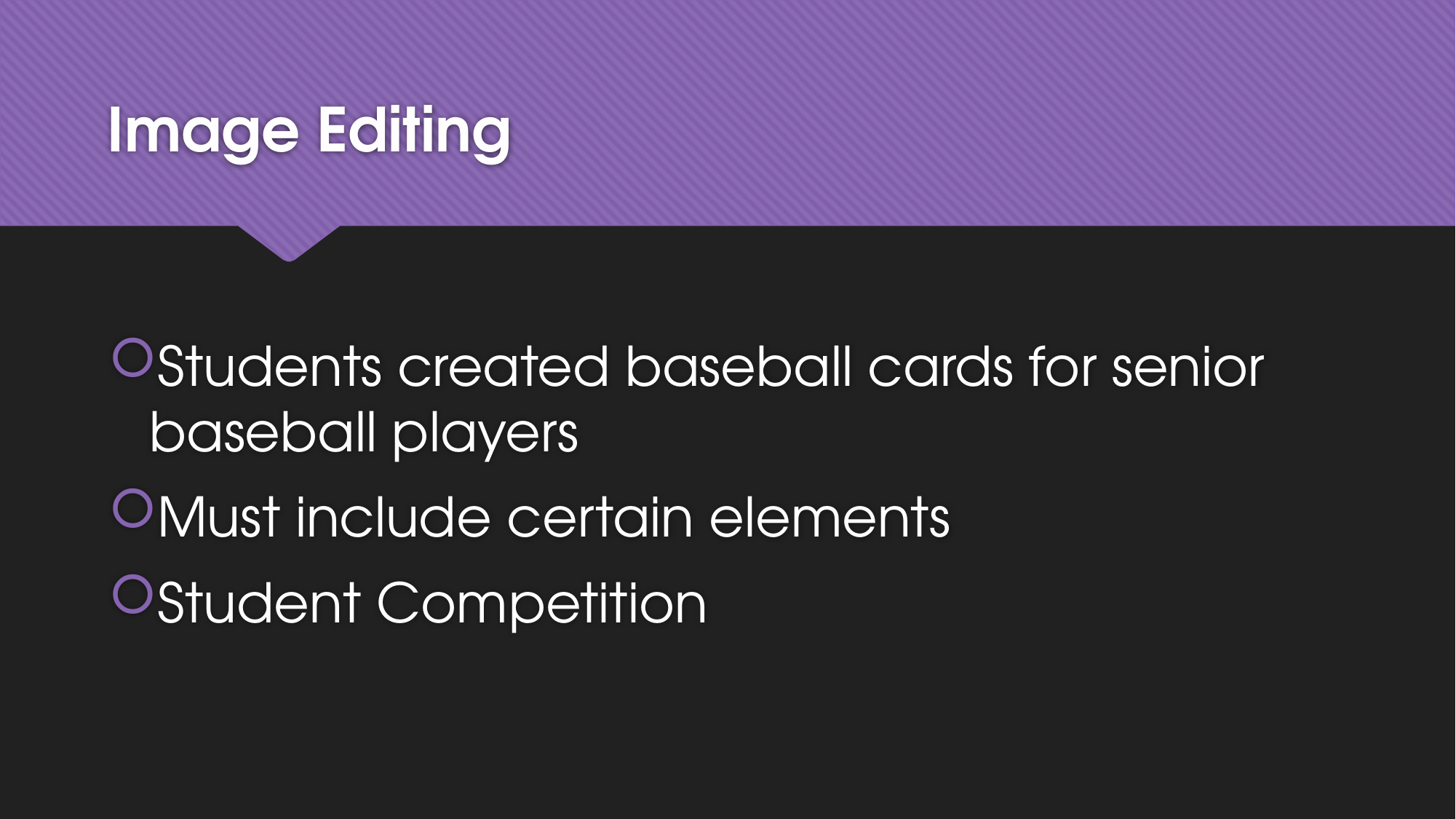

# Image Editing
Students created baseball cards for senior baseball players
Must include certain elements
Student Competition